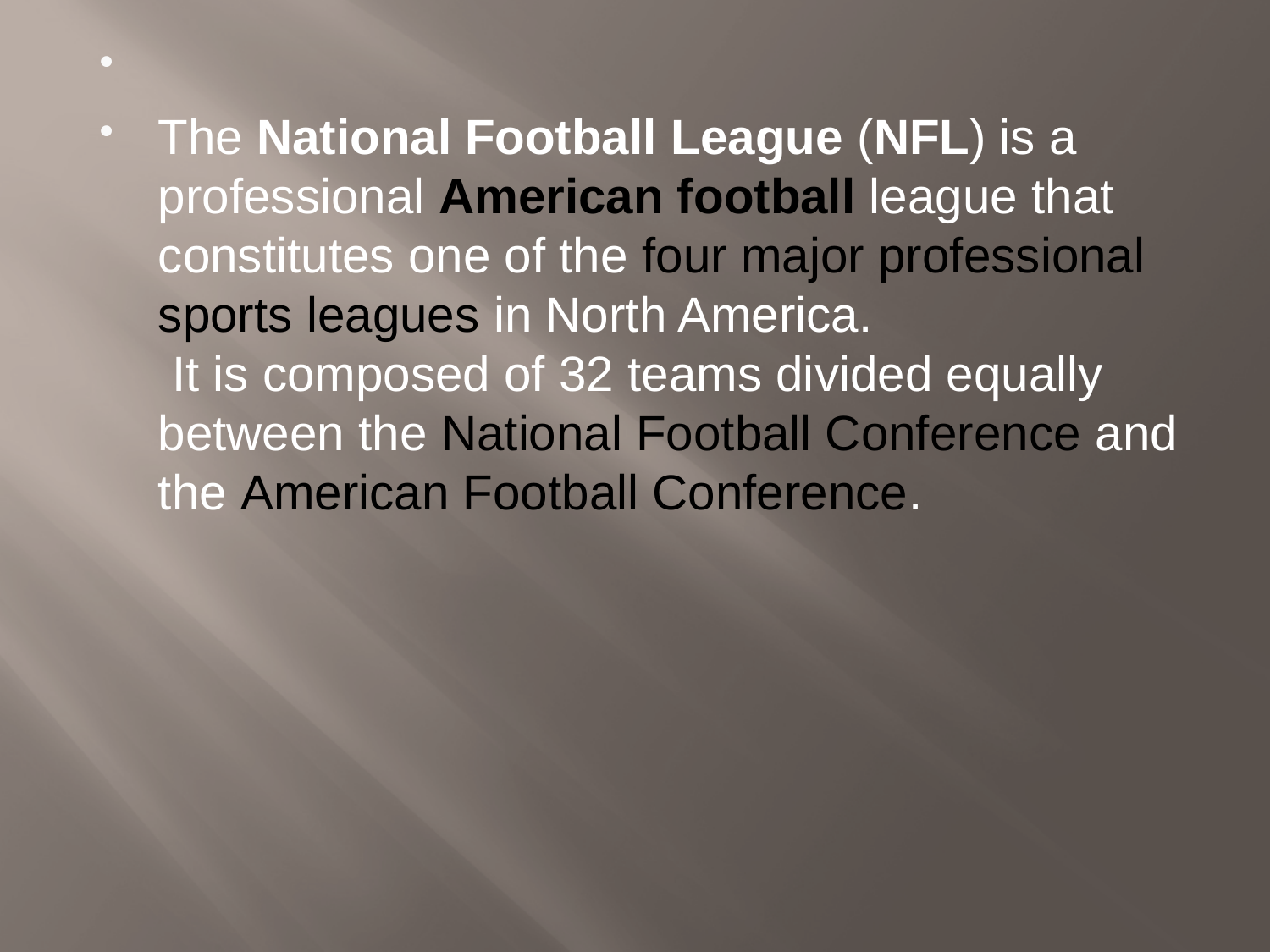

The National Football League (NFL) is a professional American football league that constitutes one of the four major professional sports leagues in North America.
 It is composed of 32 teams divided equally between the National Football Conference and the American Football Conference.

#